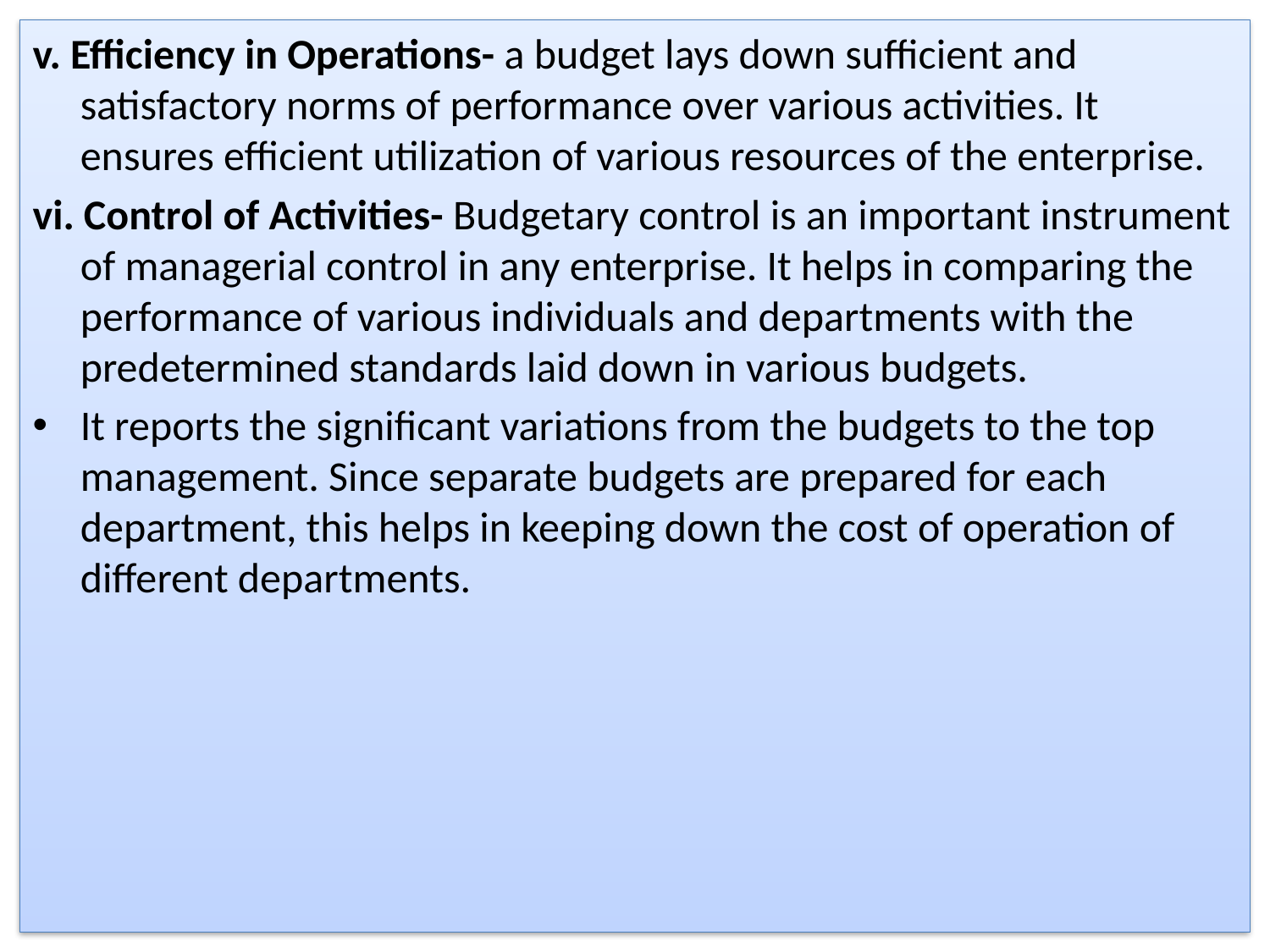

v. Efficiency in Operations- a budget lays down sufficient and satisfactory norms of performance over various activities. It ensures efficient utilization of various resources of the enterprise.
vi. Control of Activities- Budgetary control is an important instrument of managerial control in any enterprise. It helps in comparing the performance of various individuals and departments with the predetermined standards laid down in various budgets.
It reports the significant variations from the budgets to the top management. Since separate budgets are prepared for each department, this helps in keeping down the cost of operation of different departments.